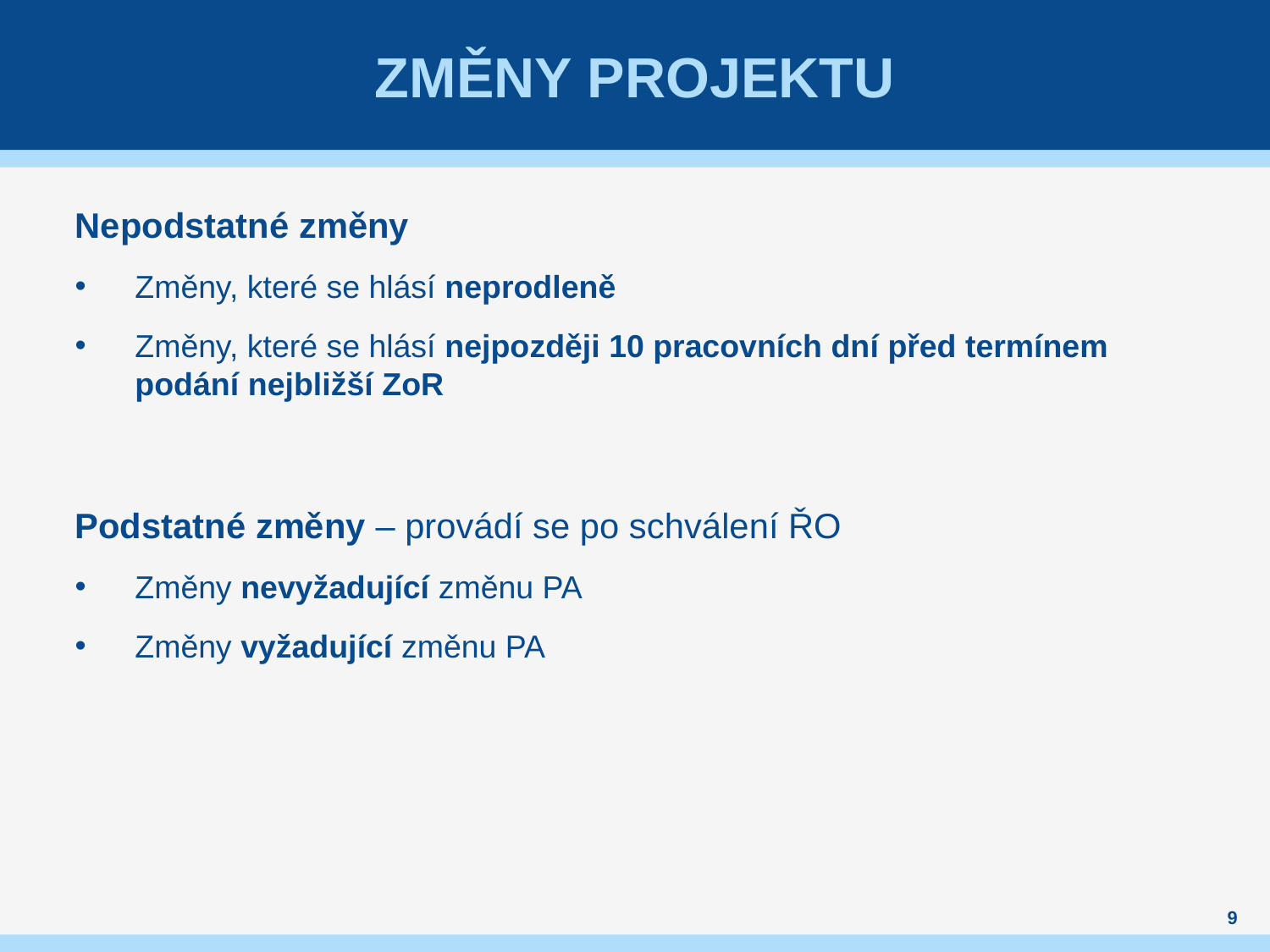

# Změny projektu
Nepodstatné změny
Změny, které se hlásí neprodleně
Změny, které se hlásí nejpozději 10 pracovních dní před termínem podání nejbližší ZoR

Podstatné změny – provádí se po schválení ŘO
Změny nevyžadující změnu PA
Změny vyžadující změnu PA

9